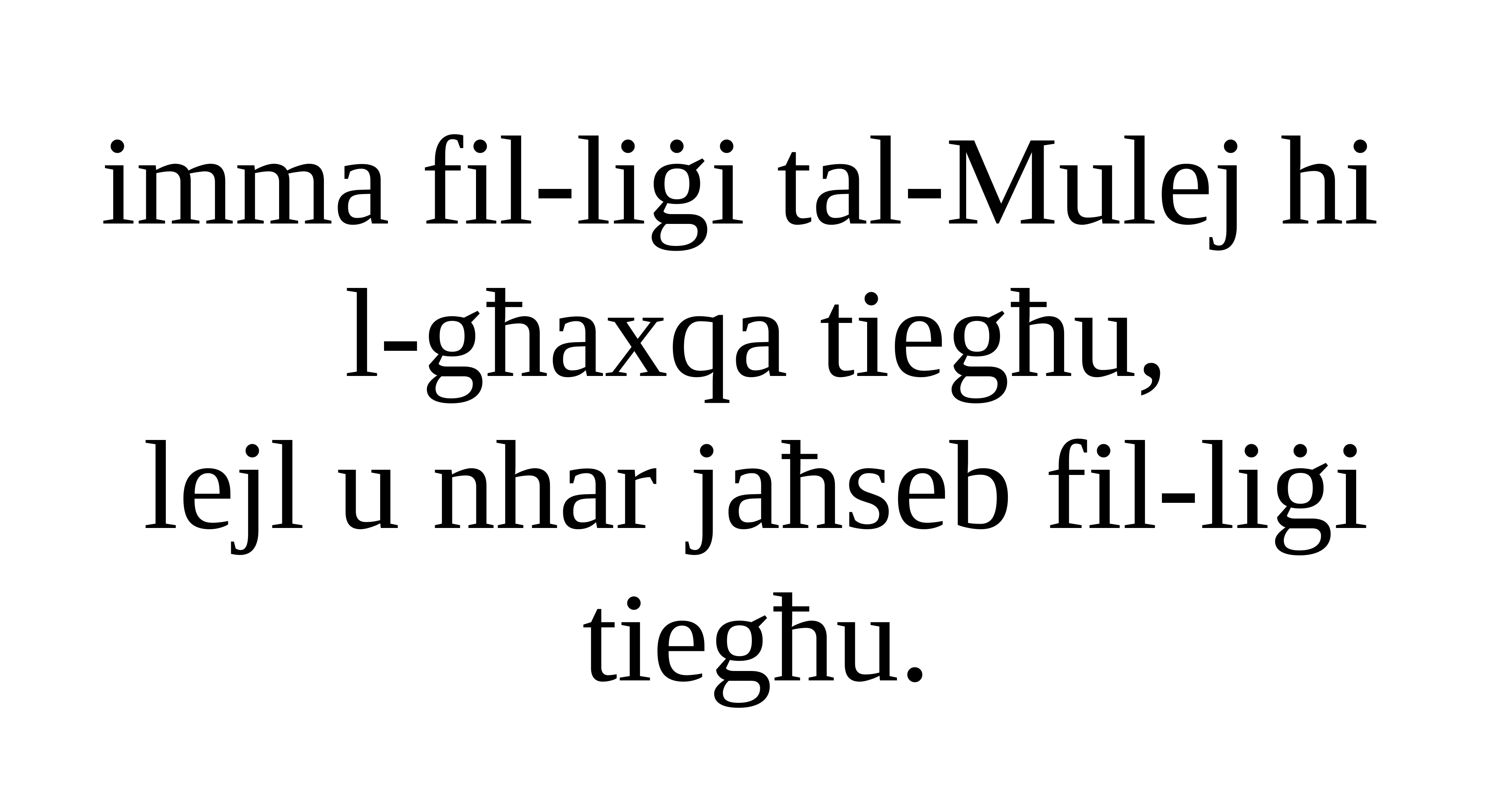

imma fil-liġi tal-Mulej hi
l-għaxqa tiegħu,
lejl u nhar jaħseb fil-liġi tiegħu.